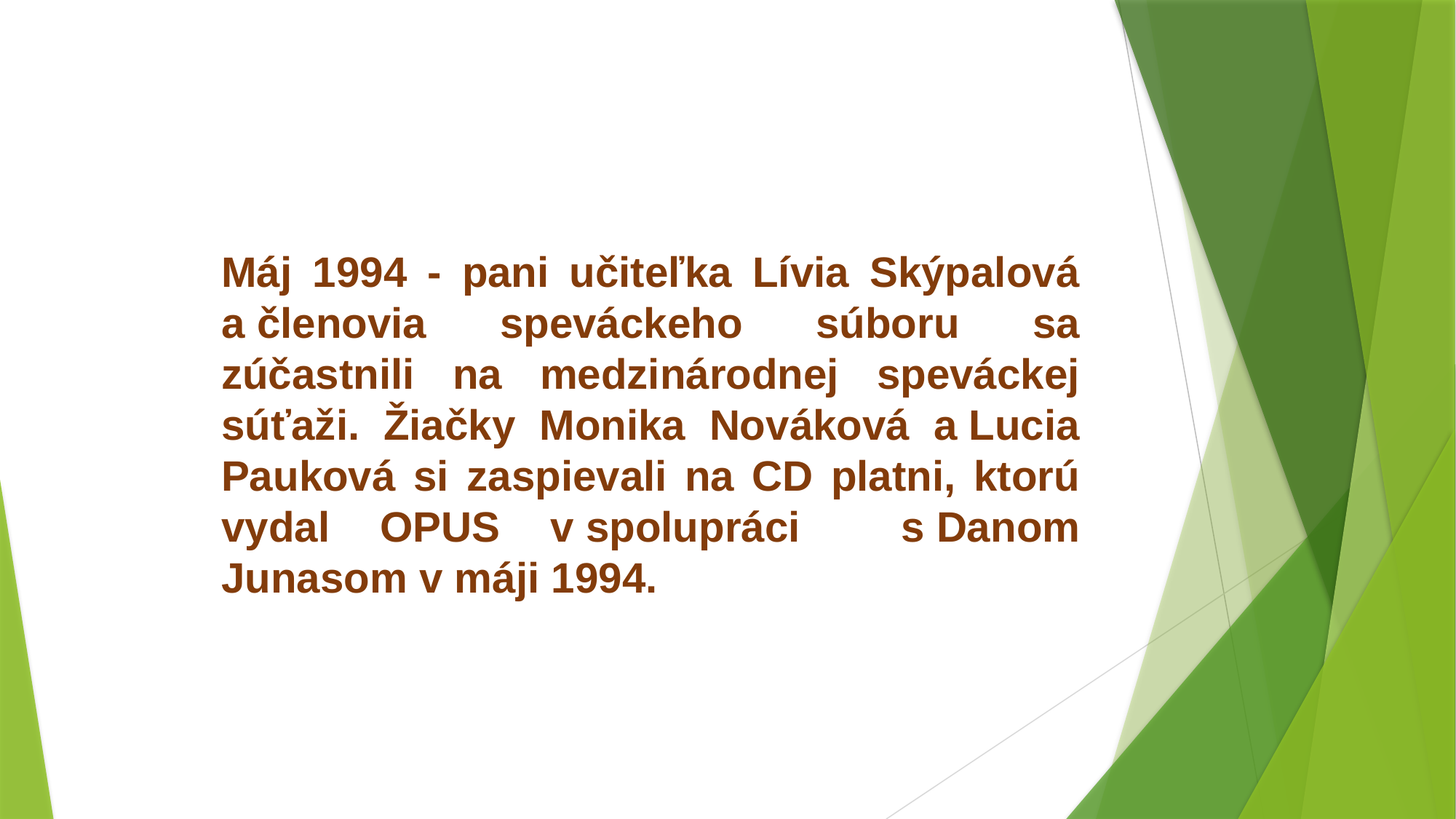

Máj 1994 - pani učiteľka Lívia Skýpalová a členovia speváckeho súboru sa zúčastnili na medzinárodnej speváckej súťaži. Žiačky Monika Nováková a Lucia Pauková si zaspievali na CD platni, ktorú vydal OPUS v spolupráci  s Danom Junasom v máji 1994.